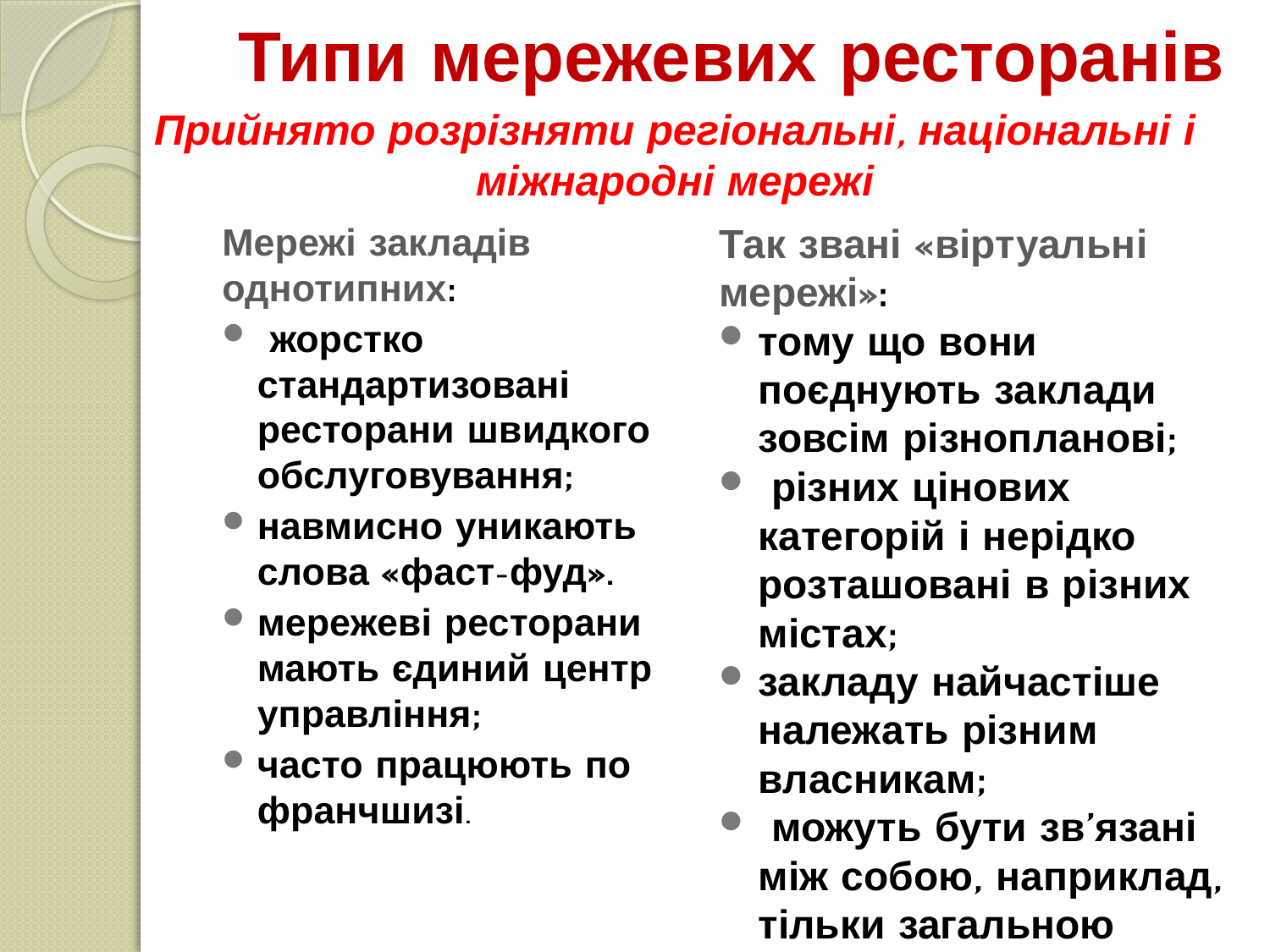

# Типи мережевих ресторанів
Прийнято розрізняти регіональні, національні і міжнародні мережі
Мережі закладів однотипних:
 жорстко стандартизовані ресторани швидкого обслуговування;
навмисно уникають слова «фаст-фуд».
мережеві ресторани мають єдиний центр управління;
часто працюють по франчшизі.
Так звані «віртуальні мережі»:
тому що вони поєднують заклади зовсім різнопланові;
 різних цінових категорій і нерідко розташовані в різних містах;
закладу найчастіше належать різним власникам;
 можуть бути зв’язані між собою, наприклад, тільки загальною рекламною кампанією.